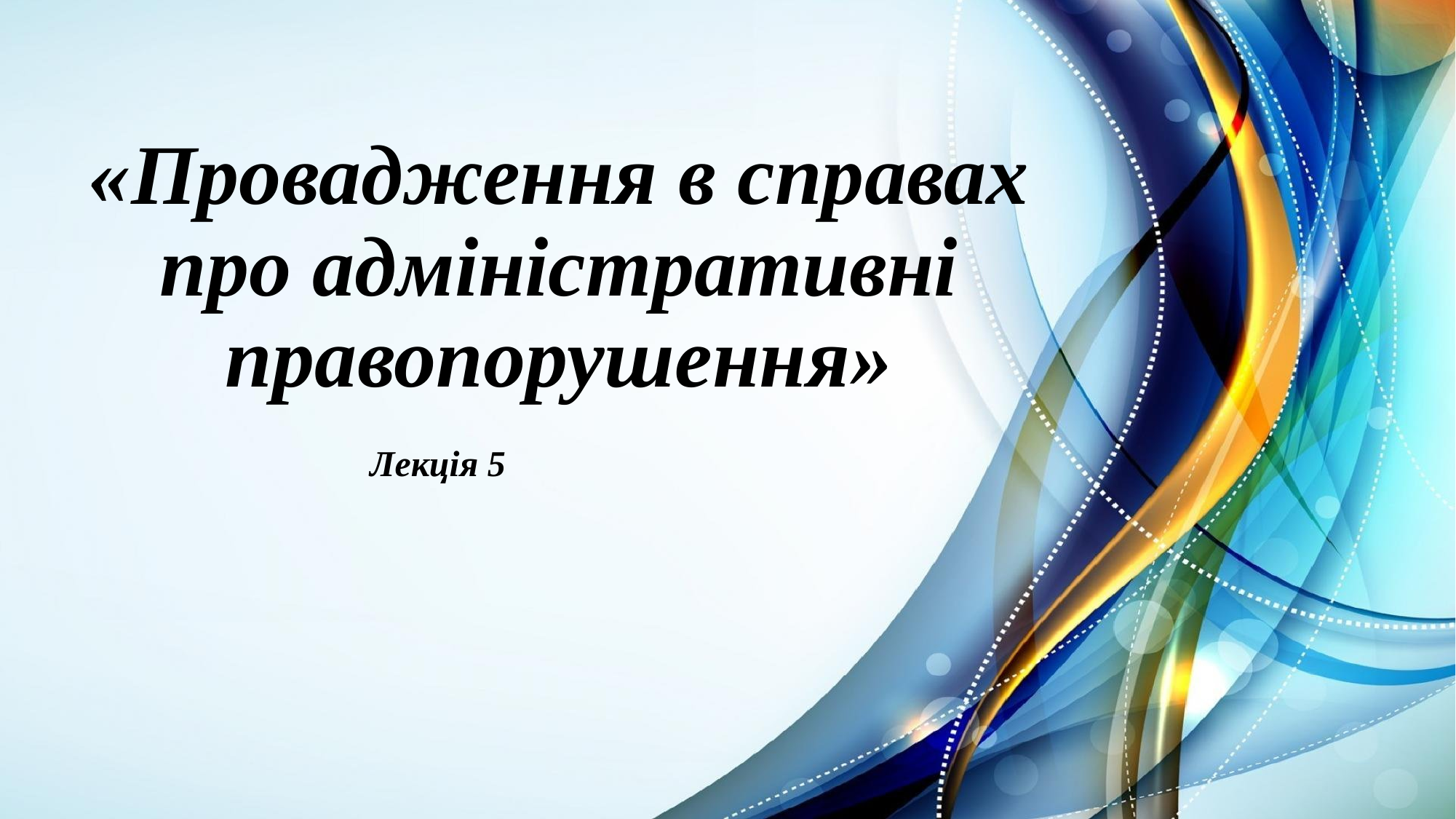

# «Провадження в справах про адміністративні правопорушення»
Лекція 5